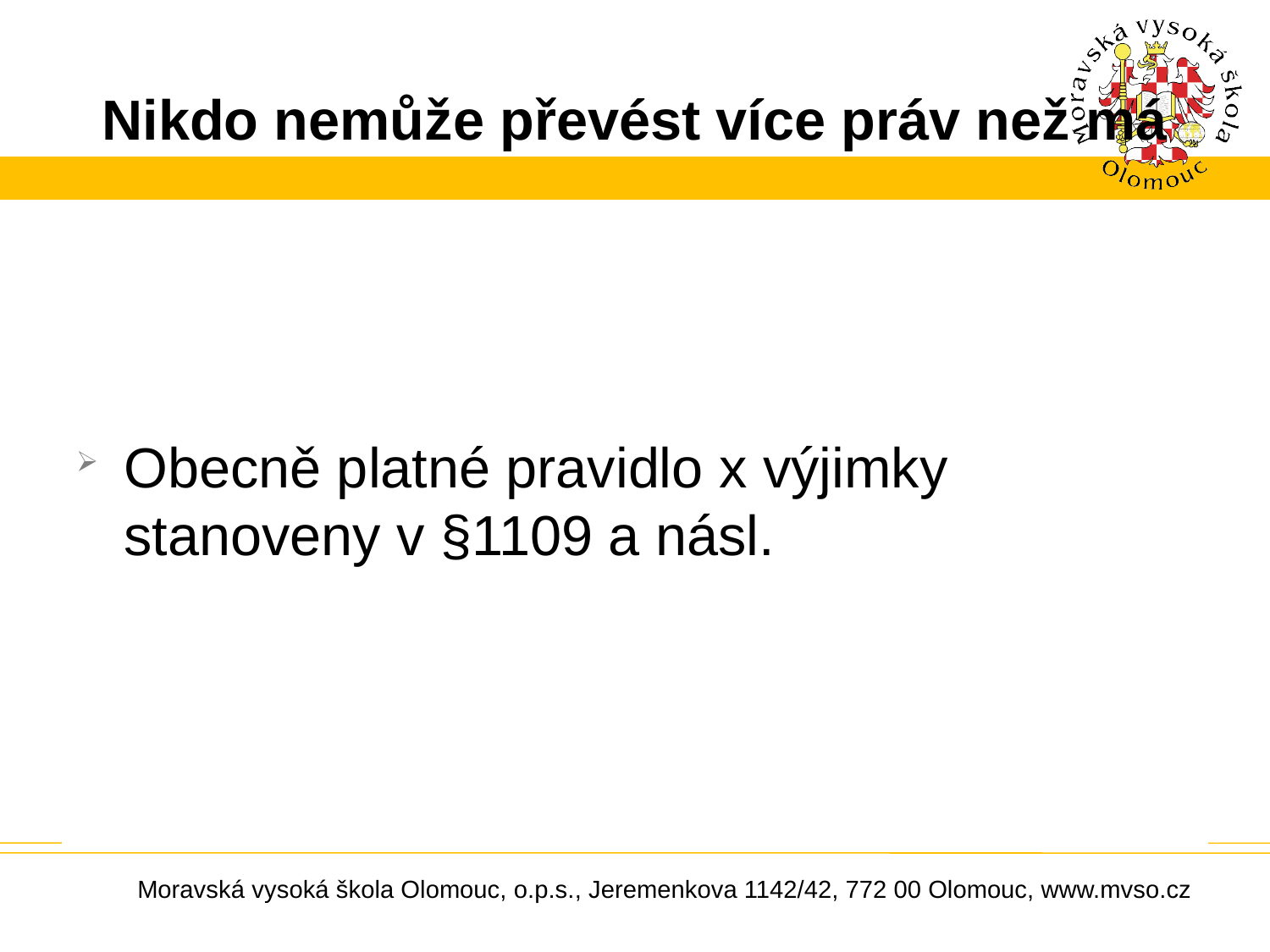

# Nikdo nemůže převést více práv než má

Obecně platné pravidlo x výjimky stanoveny v §1109 a násl.

Moravská vysoká škola Olomouc, o.p.s., Jeremenkova 1142/42, 772 00 Olomouc, www.mvso.cz